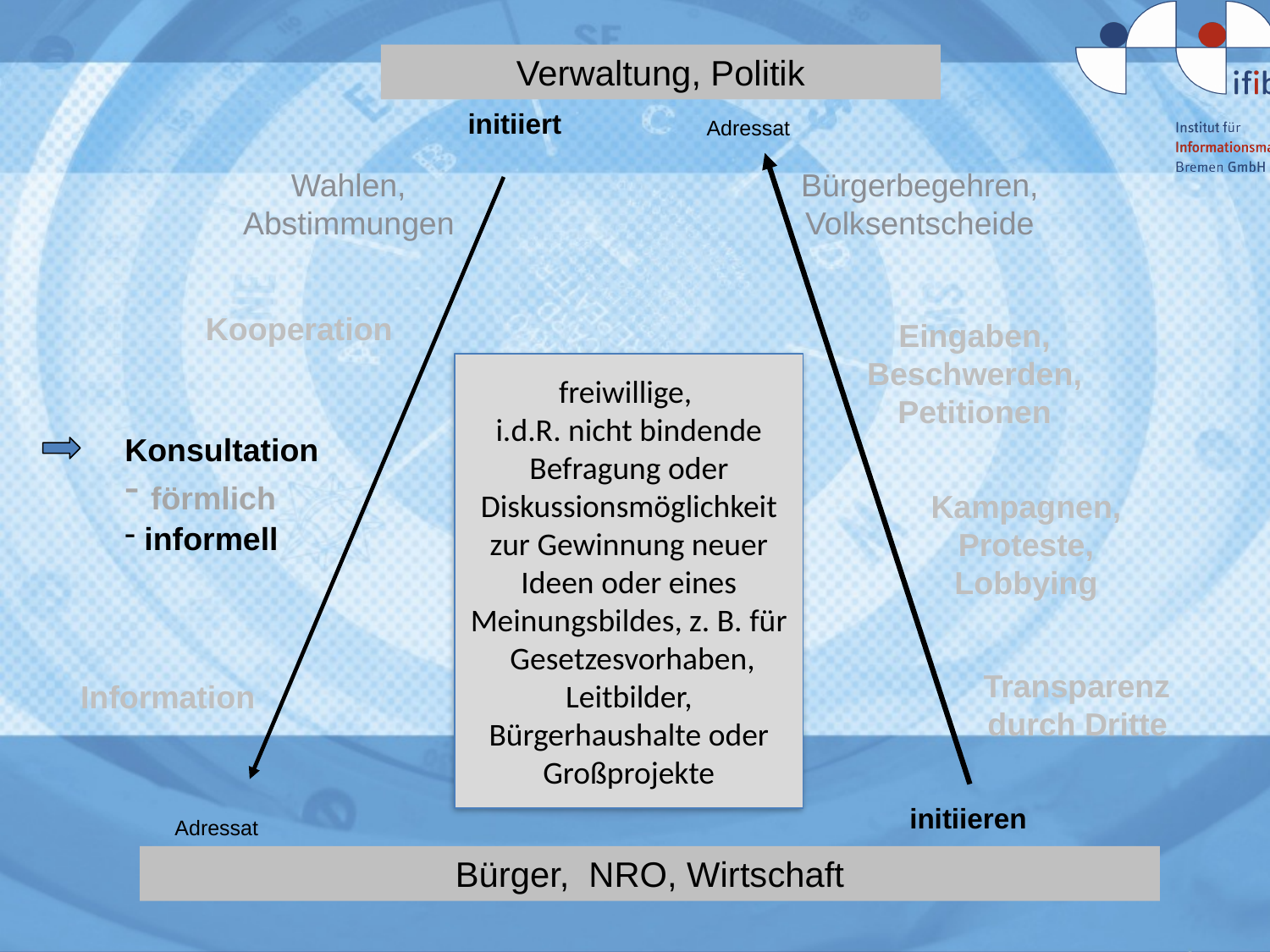

Verwaltung, Politik
initiiert
Adressat
Wahlen,
Abstimmungen
Bürgerbegehren,
 Volksentscheide

Kooperation
Eingaben,
 Beschwerden,
Petitionen
freiwillige,
i.d.R. nicht bindende Befragung oder Diskussionsmöglichkeit zur Gewinnung neuer Ideen oder eines Meinungsbildes, z. B. für  Gesetzesvorhaben, Leitbilder, Bürgerhaushalte oder Großprojekte
Konsultation
 förmlich
 informell

Kampagnen,
Proteste,
Lobbying
Transparenz
durch Dritte
Information
initiieren
Adressat
Bürger,  NRO, Wirtschaft